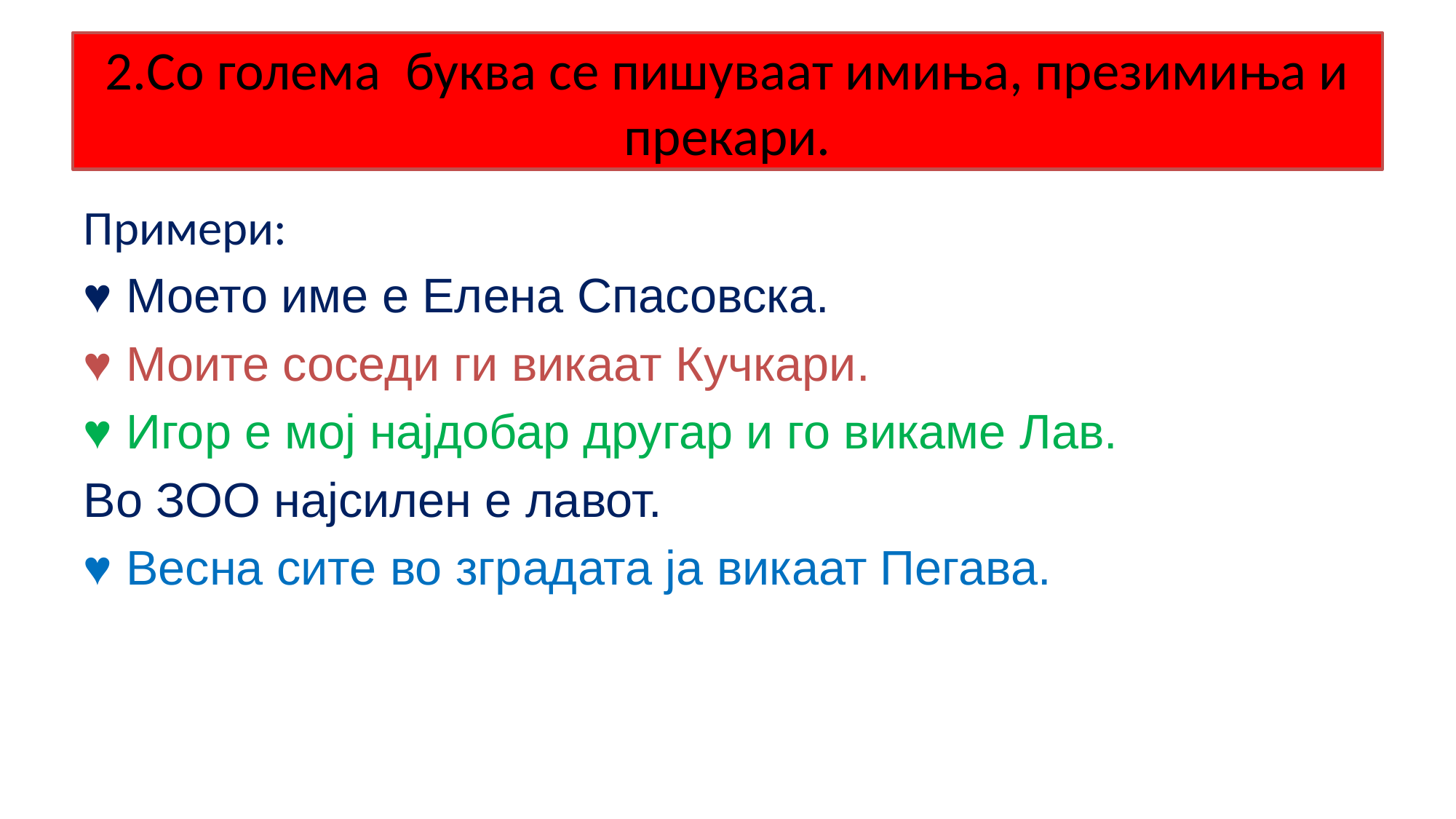

# 2.Со голема  буква се пишуваат имиња, презимиња и прекари.
Примери:
♥ Моето име е Елена Спасовска.
♥ Моите соседи ги викаат Кучкари.
♥ Игор е мој најдобар другар и го викаме Лав.
Во ЗОО најсилен е лавот.
♥ Весна сите во зградата ја викаат Пегава.